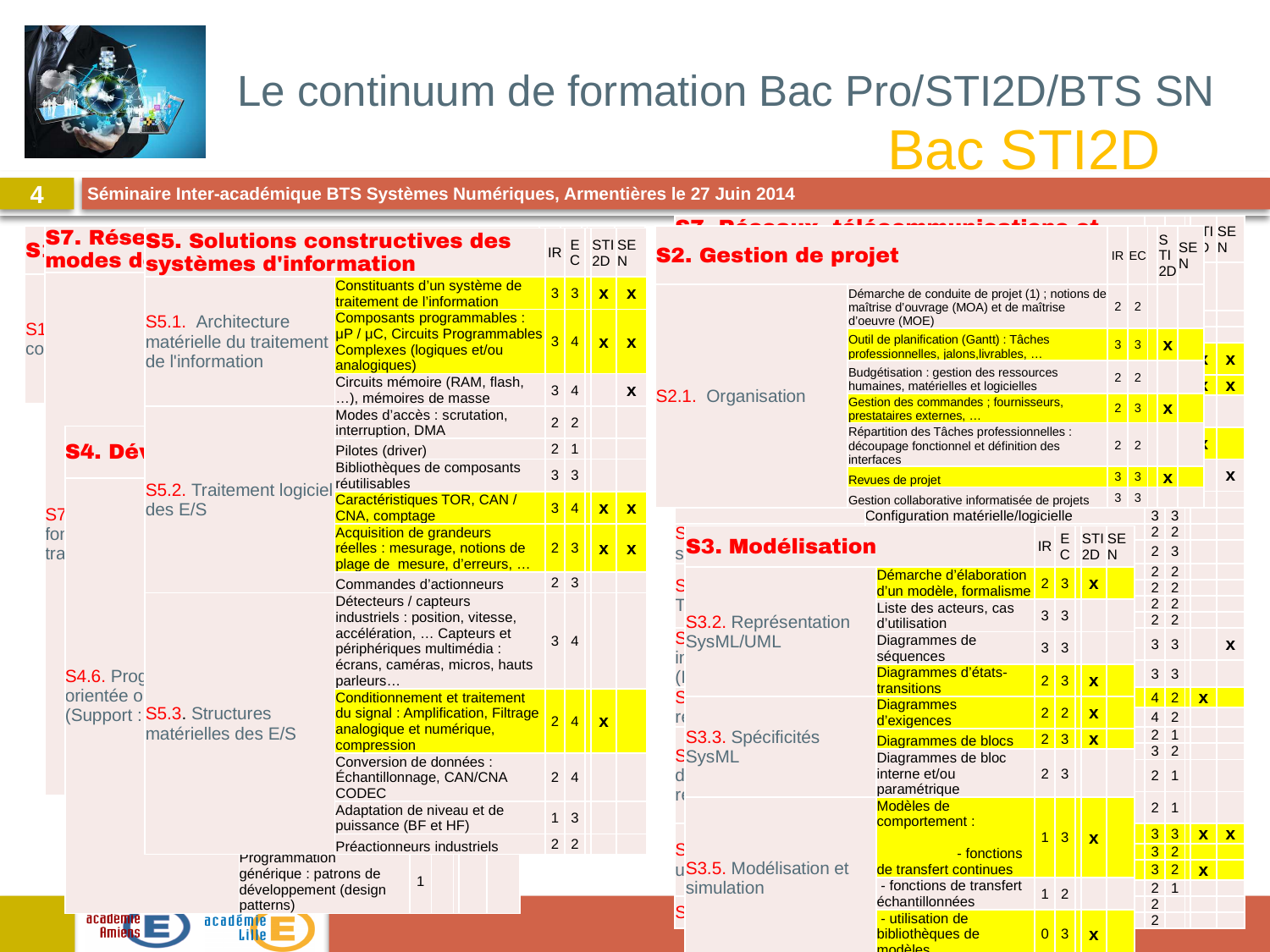

# Le continuum de formation Bac Pro/STI2D/BTS SN
Bac STI2D
4
| S7. Réseaux, télécommunications et modes de transmission |  | IR | EC |  | STI 2D | SEN |
| --- | --- | --- | --- | --- | --- | --- |
| S7.2. Concepts fondamentaux des réseaux | Télécommunications, architecture (architecture des réseaux de télécommunications) | 3 | 3 |  |  |  |
|  | Types de réseaux : du PAN au WAN | 3 | 2 |  |  |  |
|  | Topologies (bus, étoile, etc.) | 3 | 2 |  |  |  |
|  | Équipements réseau : connecteur, carte réseau, commutateur, pont, routeur, etc. | 3 | 2 |  | x | x |
|  | Modèles de référence (OSI, etc.) | 3 | 2 |  | x | x |
|  | Classification et critères déterminants de choix | 3 |  |  |  |  |
|  | Modèle en couches et protocoles de l’Internet : IP, ICMP, ARP, UDP, TCP, etc. | 3 | 3 |  | x |  |
| S7.3. Protocoles de bas niveau | Synchrone/asynchrone, half/full duplex, bipoint/multipoints, … | 3 | 2 |  |  | x |
|  | Liaisons RS232C, RS485, SPI, etc. | 3 | 2 |  |  |  |
|  | Configuration matérielle/logicielle | 3 | 3 |  |  |  |
| S7.4. Transmission sans fil | Type IEEE 802.15.x Bluetooth | 2 | 2 |  |  |  |
|  | Type IEEE 802.11 WIFI, Zigbee, etc. | 2 | 3 |  |  |  |
| S7.5. Télécommunication | RTC | 2 | 2 |  |  |  |
|  | De l’ADSL au FTTH | 2 | 2 |  |  |  |
|  | Téléphonie / vidéo sur IP | 2 | 2 |  |  |  |
|  | TNT, radio numérique, réception satellite | 2 | 2 |  |  |  |
| S7.6. Réseaux locaux industriels (RLI) | Ethernet, Ethernet industriel temps réel, CAN, I2C, ASI, etc. | 3 | 3 |  |  | x |
|  | Configuration matérielle / logicielle | 3 | 3 |  |  |  |
| S7.7. Programmation réseau | Concept client / serveur | 4 | 2 |  | x |  |
|  | Sockets POSIX | 4 | 2 |  |  |  |
| S7.8. Systèmes d’exploitation réseau | Sécurisation des réseaux | 2 | 1 |  |  |  |
|  | Administration réseau | 3 | 2 |  |  |  |
|  | Interopérabilité en environnement hétérogène | 2 | 1 |  |  |  |
|  | Qualité de service (QoS) : buts, moyens techniques, … | 2 | 1 |  |  |  |
| S7.9. Applications utilisateur | Protocoles applicatifs : Telnet, FTP, etc. | 3 | 3 |  | x | x |
|  | Messagerie : SMTP, POP, etc. | 3 | 2 |  |  |  |
|  | Applications du Web : HTTP, etc. | 3 | 2 |  | x |  |
|  | Réseaux virtuels (VPN) | 2 | 1 |  |  |  |
| S7.10. Services Web | Principes des environnements distribués | 2 |  |  |  |  |
|  | Standards et protocoles | 2 |  |  |  |  |
| S1. Communication |  | IR | EC |  | STI 2D | SEN |
| --- | --- | --- | --- | --- | --- | --- |
| S1.3. Documents contractuels | CdCf (1): fonctions de service, fonctions de contraintes | 2 | 2 |  | x |  |
|  | CdCf(1) : critères/niveaux d’appréciation, flexibilité | 2 | 2 |  |  |  |
|  | STB(2) : contraintes environnementales | 2 | 2 |  |  |  |
|  | STB(2) : contraintes de conception et de production | 2 | 2 |  |  |  |
| S7. Réseaux, télécommunications et modes de transmission |  | IR | EC |  | STI 2D | SEN |
| --- | --- | --- | --- | --- | --- | --- |
| S7.1. Concepts fondamentaux de la transmission | Supports de transmission filaires : Technologie des câbles et de la connectique / normalisation Caractéristiques (impédance caractéristique, Atténuation, Bande passante, Diaphonie, etc.) Supports de transmission hertzien : Caractéristiques des antennes : diagramme de rayonnement, TOS Bilan d'une liaison : puissance rayonnée, propagation, sensibilité Supports de transmission optiques : Technologie des fibres et des connecteurs Transducteurs optiques modes de propagation | 2 | 4 |  | x | x |
|  | Notion de canal de transmission Bande passante, rapport signal/bruit, capacité, etc. | 2 | 3 |  | x |  |
|  | Transmission du signal en bande de base Codage, Occupation spectrale, Rapidité de modulation, débit binaire | 2 | 3 |  | x |  |
|  | Transmission du signal en bande transposée Transposition de fréquence Synthèse de fréquence Modulations et Démodulations Analogiques : Amplitude, fréquence et phase Bande occupée, bande passante, distorsion, sélectivité, sensibilité Modulations et démodulations numériques : ASK, FSK/PSK/MSK, QAM/PQAM | 2 | 3 |  |  | x |
|  | Modulations numériques complexes (à étalement de spectre) |  | 1 |  |  |  |
|  | Multiplexage temporel et fréquentiel | 2 | 3 |  |  | x |
| S2. Gestion de projet |  | IR | EC |  | STI 2D | SEN |
| --- | --- | --- | --- | --- | --- | --- |
| S2.1. Organisation | Démarche de conduite de projet (1) ; notions de maîtrise d’ouvrage (MOA) et de maîtrise d’oeuvre (MOE) | 2 | 2 |  |  |  |
|  | Outil de planification (Gantt) : Tâches professionnelles, jalons,livrables, … | 3 | 3 |  | x |  |
|  | Budgétisation : gestion des ressources humaines, matérielles et logicielles | 2 | 2 |  |  |  |
|  | Gestion des commandes ; fournisseurs, prestataires externes, … | 2 | 3 |  | x |  |
|  | Répartition des Tâches professionnelles : découpage fonctionnel et définition des interfaces | 2 | 2 |  |  |  |
|  | Revues de projet | 3 | 3 |  | x |  |
|  | Gestion collaborative informatisée de projets | 3 | 3 |  |  |  |
| S4. Développement logiciel |  | IR | EC |  | STI 2D | SEN |
| --- | --- | --- | --- | --- | --- | --- |
| S4.1. Principes de base | Organisation des fichiers dans un projet logiciel ; chaîne de développement (préprocesseur, compilateur, éditeur de lien, chargeur,etc.) | 3 | 3 |  | x |  |
|  | Stockage sur mémoire de masse et exécution (runtime) d’un programme : zone de code, zones mémoire, etc. | 2 | 2 |  |  |  |
|  | Représentation et codage des informations : bases de calcul (2,10,16), types scalaires, réels, caractères, etc. | 4 | 4 |  | x |  |
|  | Gestion mémoire : adresse/valeur, pointeurs, variables statiques, allocations automatique et dynamique (pile/tas), etc. | 4 | 3 |  |  |  |
|  | Variables ; durée de vie, visibilité | 4 | 2 |  |  |  |
|  | Organisation des programmes : point d’entrée et arguments de la ligne de commande, prototypes, fonctions, paramètres, valeur de retour | 3 | 2 |  |  |  |
|  | Variables d’environnement | 2 | 1 |  |  |  |
|  | Flux d’entrée et de sortie de base : terminaux, fichiers, réseau, etc. (spécifications POSIX) | 3 | 2 |  |  |  |
| S4.2. Algorithmique | Structures fondamentales : enchaînements, alternatives, itérations, etc. Représentation graphique (organigrammes) | 4 | 4 |  | x |  |
|  | Manipulations de texte (chaînes de caractères) | 3 | 2 |  | x |  |
|  | Algorithmes de tri/de recherche | 3 | 1 |  |  |  |
|  | Modèle canonique de gestion d'E/S : ouvrir, lire, écrire, fermer | 3 | 2 |  |  |  |
|  | Bibliothèque standard (ANSI C) | 3 | 2 |  |  |  |
| S5. Solutions constructives des systèmes d'information |  | IR | EC |  | STI 2D | SEN |
| --- | --- | --- | --- | --- | --- | --- |
| S5.1. Architecture matérielle du traitement de l'information | Constituants d’un système de traitement de l’information | 3 | 3 |  | x | x |
|  | Composants programmables : μP / μC, Circuits Programmables Complexes (logiques et/ou analogiques) | 3 | 4 |  | x | x |
|  | Circuits mémoire (RAM, flash,…), mémoires de masse | 3 | 4 |  |  | x |
| S5.2. Traitement logiciel des E/S | Modes d’accès : scrutation, interruption, DMA | 2 | 2 |  |  |  |
|  | Pilotes (driver) | 2 | 1 |  |  |  |
|  | Bibliothèques de composants réutilisables | 3 | 3 |  |  |  |
|  | Caractéristiques TOR, CAN / CNA, comptage | 3 | 4 |  | x | x |
|  | Acquisition de grandeurs réelles : mesurage, notions de plage de mesure, d’erreurs, … | 2 | 3 |  | x | x |
|  | Commandes d’actionneurs | 2 | 3 |  |  |  |
| S5.3. Structures matérielles des E/S | Détecteurs / capteurs industriels : position, vitesse, accélération, … Capteurs et périphériques multimédia : écrans, caméras, micros, hauts parleurs… | 3 | 4 |  |  |  |
|  | Conditionnement et traitement du signal : Amplification, Filtrage analogique et numérique, compression | 2 | 4 |  | x |  |
|  | Conversion de données : Échantillonnage, CAN/CNA CODEC | 2 | 4 |  |  |  |
|  | Adaptation de niveau et de puissance (BF et HF) | 1 | 3 |  |  |  |
|  | Préactionneurs industriels | 2 | 2 |  |  |  |
| S4. Développement logiciel |  | IR | EC |  | STI 2D | SEN |
| --- | --- | --- | --- | --- | --- | --- |
| S4.6. Programmation orientée objet (Support : C++) | Du C au C++ : références, entrées/sorties (iostream, fstream), polymorphisme, etc. | 3 | 1 |  | x |  |
|  | Définition de classes (encapsulation) et modèle canonique (dit de Coplien) | 3 | 2 |  | x |  |
|  | Instanciation d’objets (new, delete, etc.) | 4 | 3 |  | x |  |
|  | Surcharges d’opérateurs (injection, etc.) | 2 |  |  |  |  |
|  | Mécanisme d’héritage | 4 | 2 |  |  |  |
|  | Mécanismes d’agrégation et de composition | 4 | 2 |  |  |  |
|  | Classes abstraites, virtualité | 3 |  |  |  |  |
|  | Programmation générique : structure de la STL, conteneurs et itérateurs | 2 |  |  |  |  |
|  | Programmation générique : classes paramétrées (template) | 2 |  |  |  |  |
|  | Programmation générique : patrons de développement (design patterns) | 1 |  |  |  |  |
| S3. Modélisation |  | IR | EC |  | STI 2D | SEN |
| --- | --- | --- | --- | --- | --- | --- |
| S3.2. Représentation SysML/UML | Démarche d’élaboration d’un modèle, formalisme | 2 | 3 |  | x |  |
|  | Liste des acteurs, cas d’utilisation | 3 | 3 |  |  |  |
|  | Diagrammes de séquences | 3 | 3 |  |  |  |
|  | Diagrammes d’états-transitions | 2 | 3 |  | x |  |
| S3.3. Spécificités SysML | Diagrammes d’exigences | 2 | 2 |  | x |  |
|  | Diagrammes de blocs | 2 | 3 |  | x |  |
|  | Diagrammes de bloc interne et/ou paramétrique | 2 | 3 |  |  |  |
| S3.5. Modélisation et simulation | Modèles de comportement : - fonctions de transfert continues | 1 | 3 |  | x |  |
|  | - fonctions de transfert échantillonnées | 1 | 2 |  |  |  |
|  | - utilisation de bibliothèques de modèles | 0 | 3 |  | x |  |